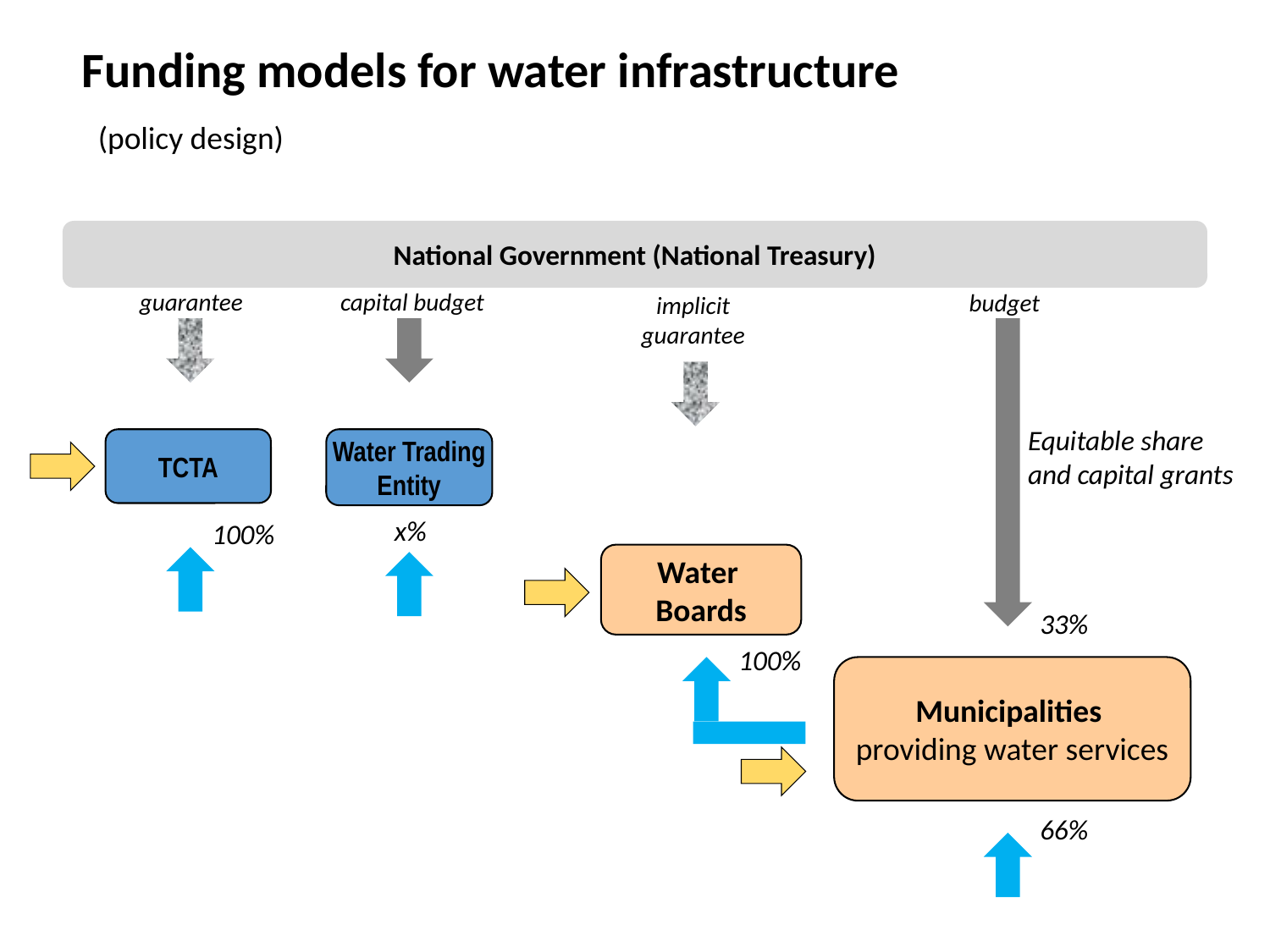

Funding models for water infrastructure
(policy design)
National Government (National Treasury)
capital budget
guarantee
budget
implicit
guarantee

Equitable share
and capital grants
TCTA
Water Trading
Entity

x%
100%
Water
Boards

33%
100%

Municipalities
providing water services

66%